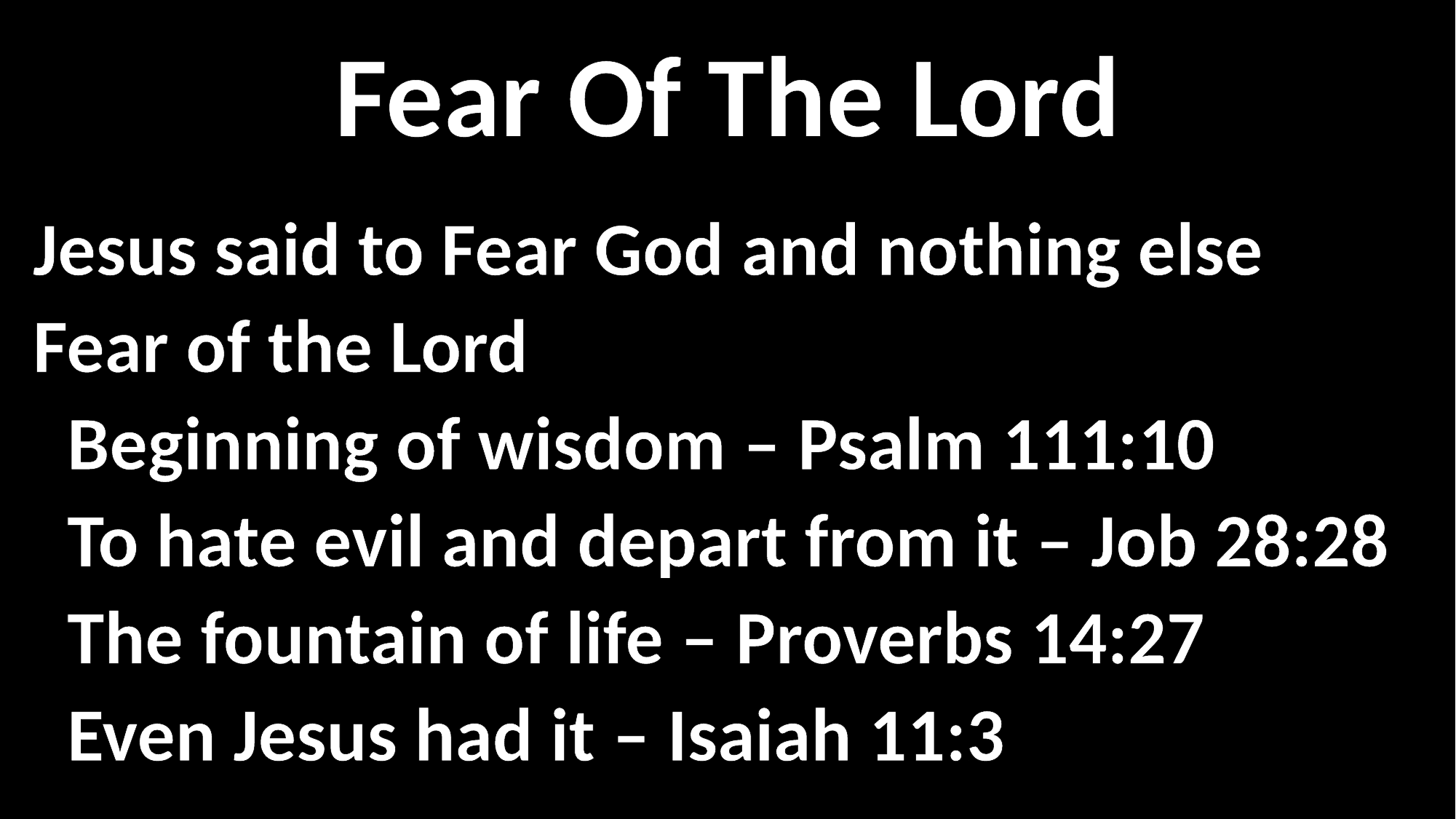

Fear Of The Lord
Jesus said to Fear God and nothing else
Fear of the Lord
  Beginning of wisdom – Psalm 111:10
  To hate evil and depart from it – Job 28:28
  The fountain of life – Proverbs 14:27
  Even Jesus had it – Isaiah 11:3